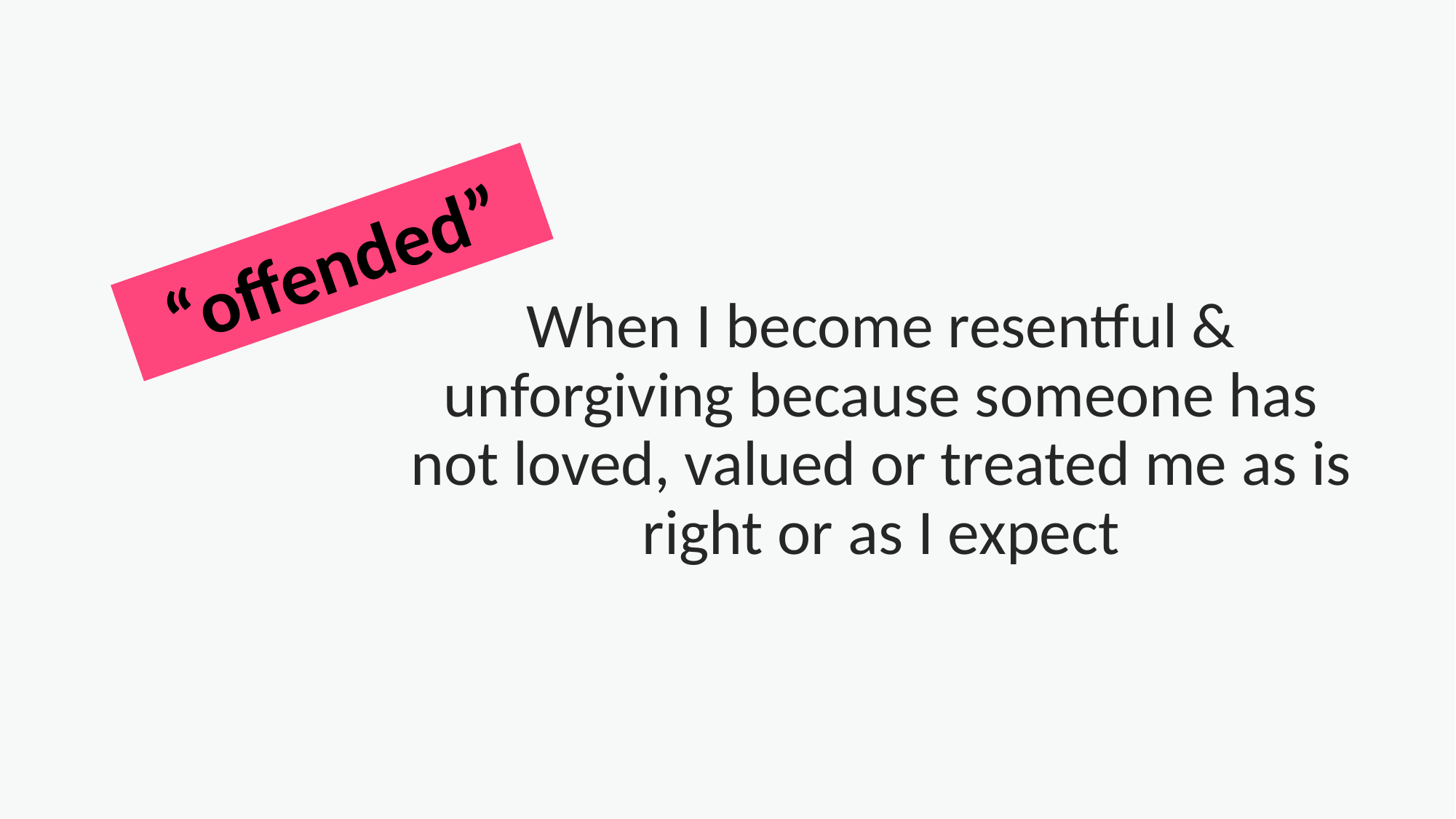

“offended”
When I become resentful & unforgiving because someone has not loved, valued or treated me as is right or as I expect